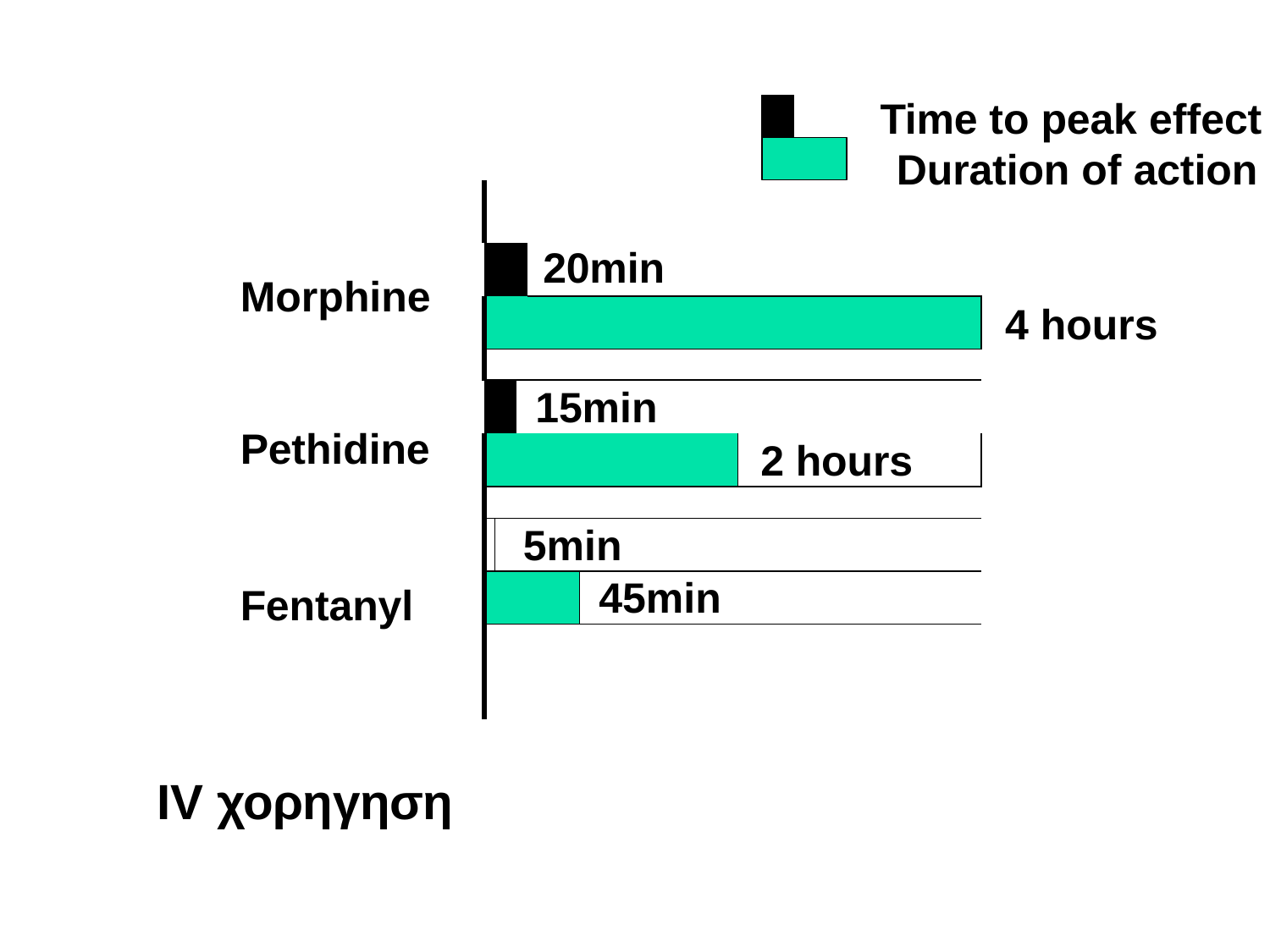

Time to peak effect  Duration of action

|  |  |  |  |  |  |
| --- | --- | --- | --- | --- | --- |
|  |  |  | 20min |  |  |
|  |  |  |  |  |  |
|  |  |  |  |  |  |
|  |  | 15min |  |  |  |
|  |  |  |  |  | 2 hours |
|  |  |  |  |  |  |
|  | 5min |  |  |  |  |
|  |  |  |  | 45min |  |
|  |  |  |  |  |  |
# Morphine
4 hours
Pethidine

Fentanyl
IV χορηγηση